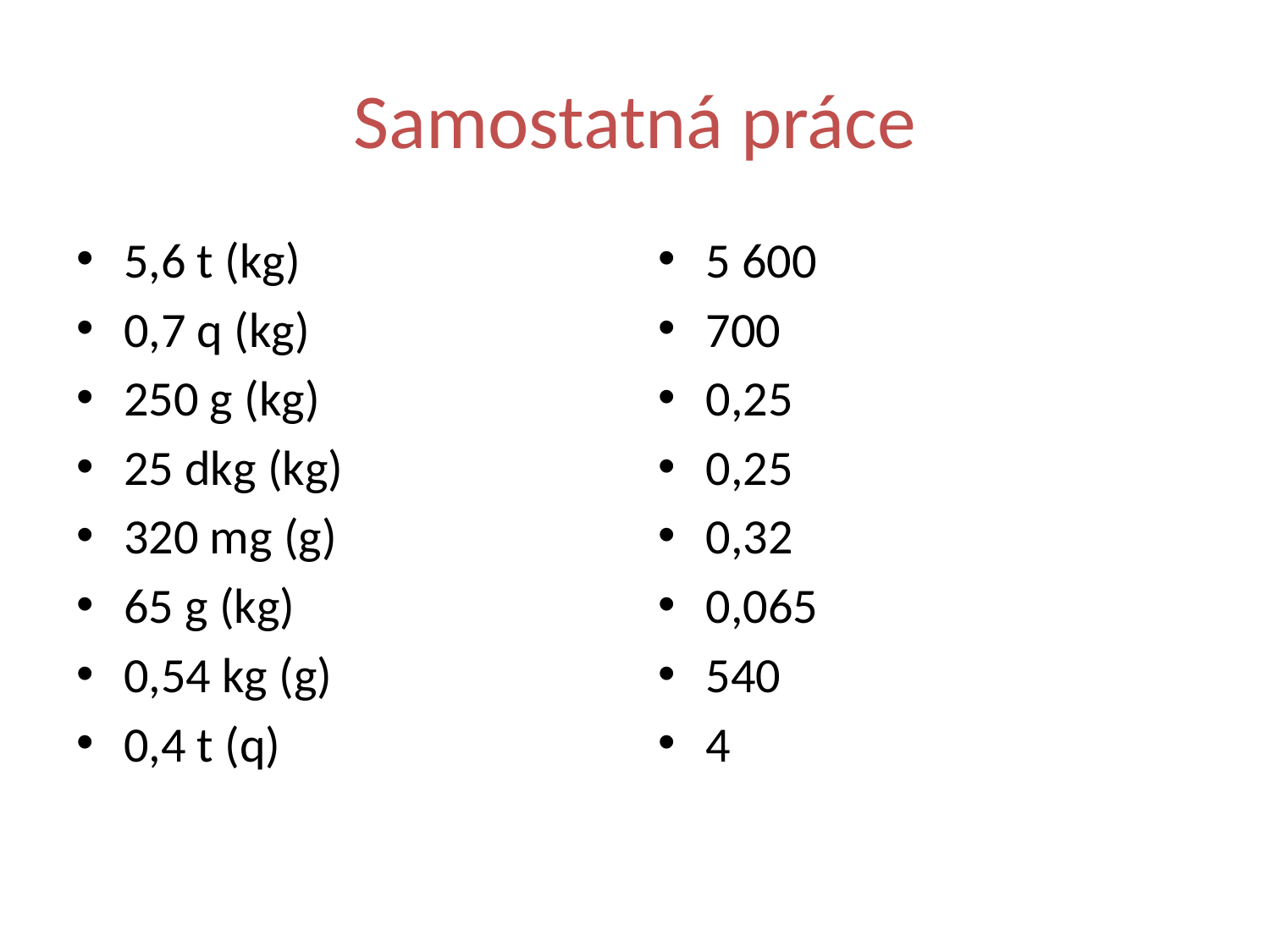

# Samostatná práce
5,6 t (kg)
0,7 q (kg)
250 g (kg)
25 dkg (kg)
320 mg (g)
65 g (kg)
0,54 kg (g)
0,4 t (q)
5 600
700
0,25
0,25
0,32
0,065
540
4